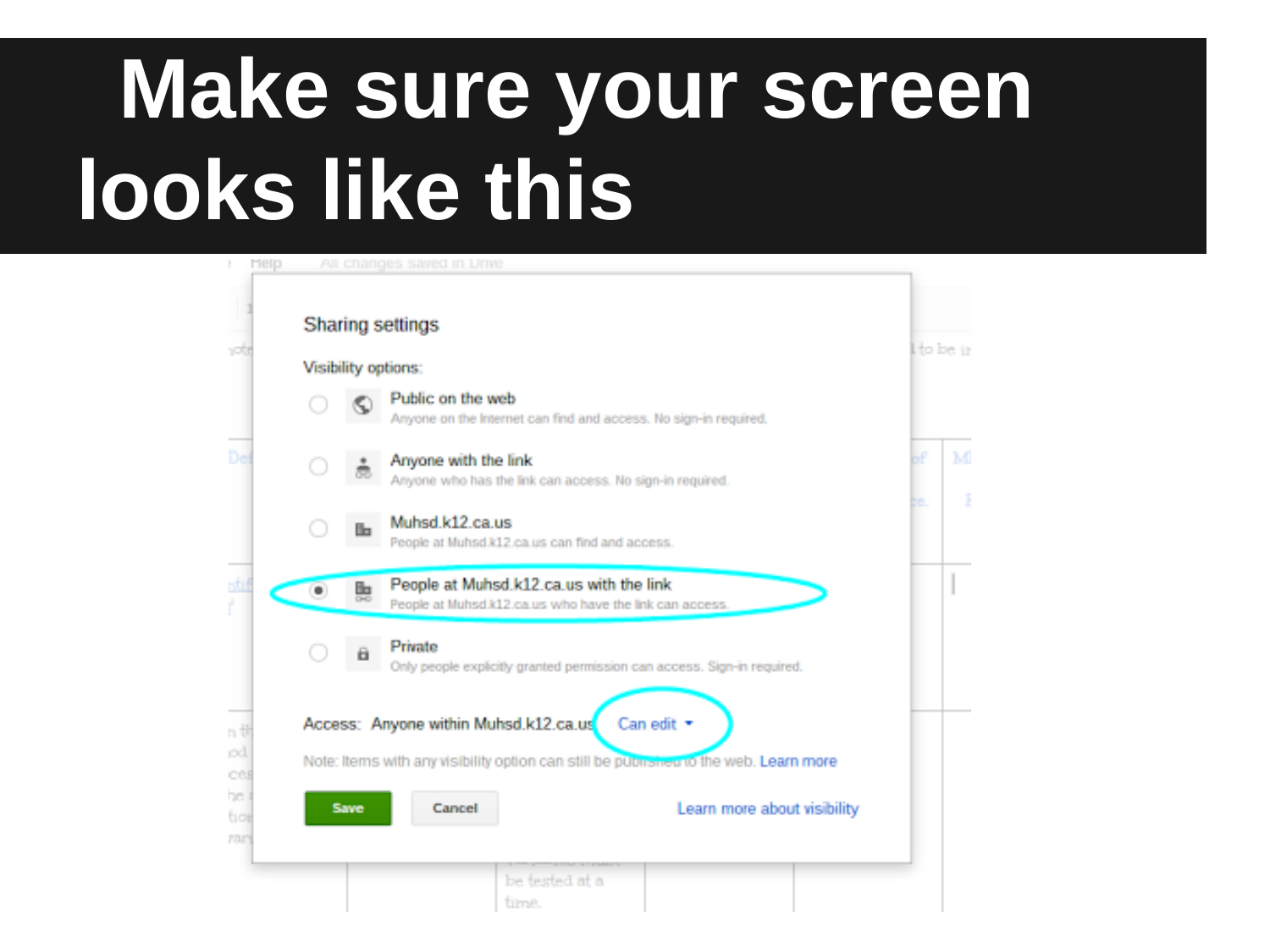

# Make sure your screen looks like this